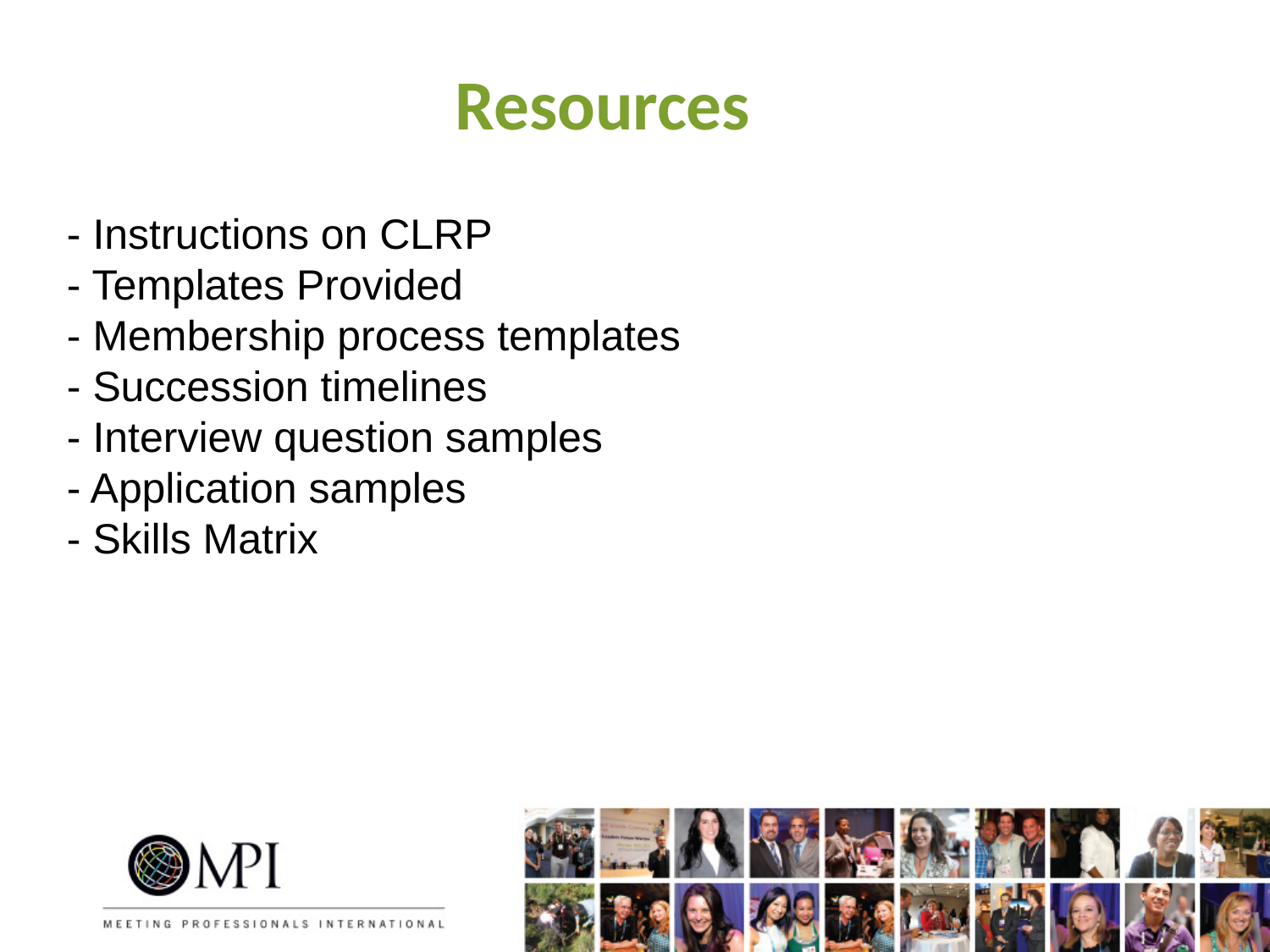

# Resources
 - Instructions on CLRP
 - Templates Provided
 - Membership process templates
 - Succession timelines
 - Interview question samples
 - Application samples
 - Skills Matrix